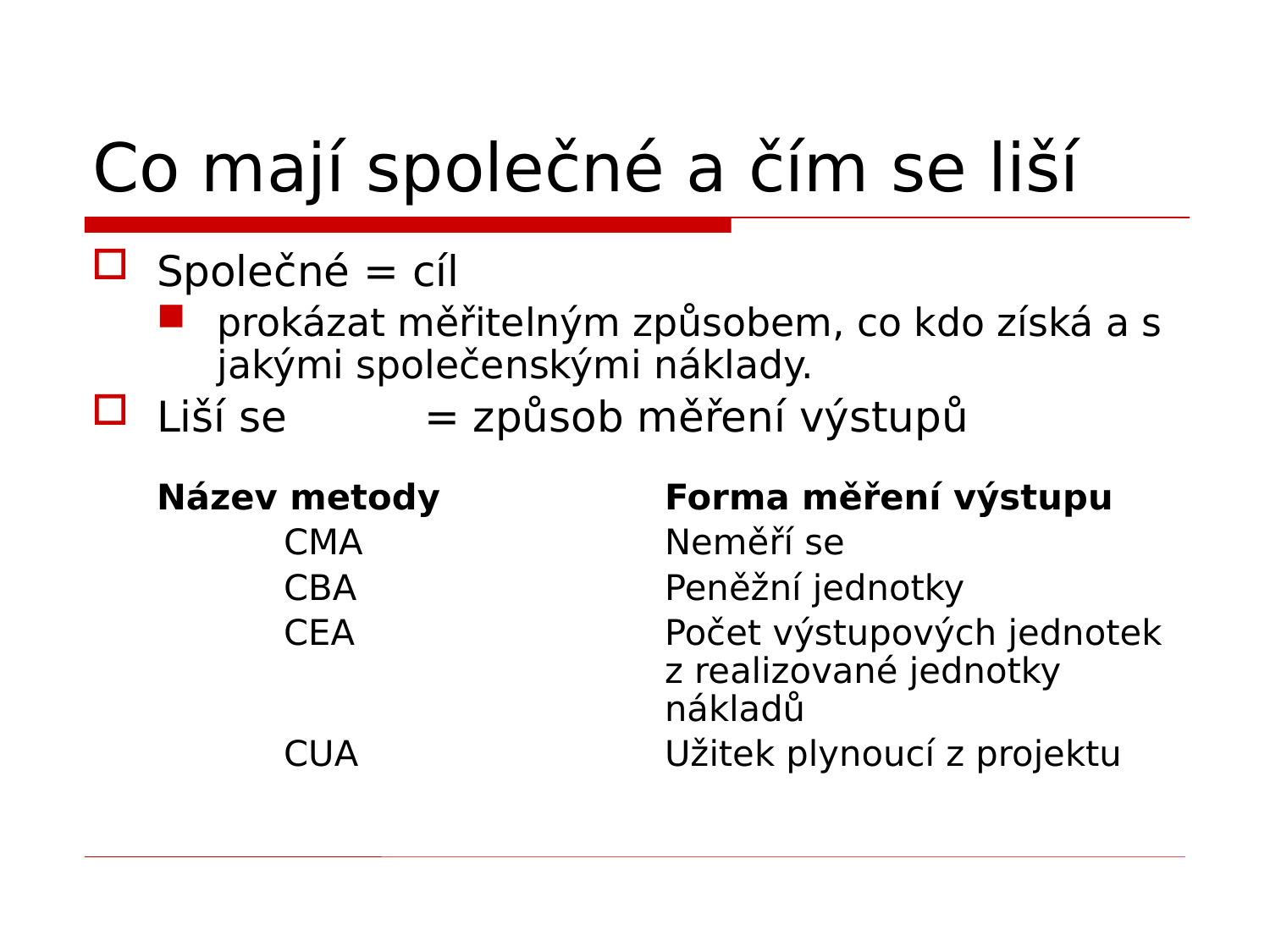

# Co mají společné a čím se liší
Společné = cíl
prokázat měřitelným způsobem, co kdo získá a s jakými společenskými náklady.
Liší se	 = způsob měření výstupů

	Název metody		Forma měření výstupu
		CMA			Neměří se
		CBA			Peněžní jednotky
		CEA			Počet výstupových jednotek 				z realizované jednotky 					nákladů
		CUA			Užitek plynoucí z projektu